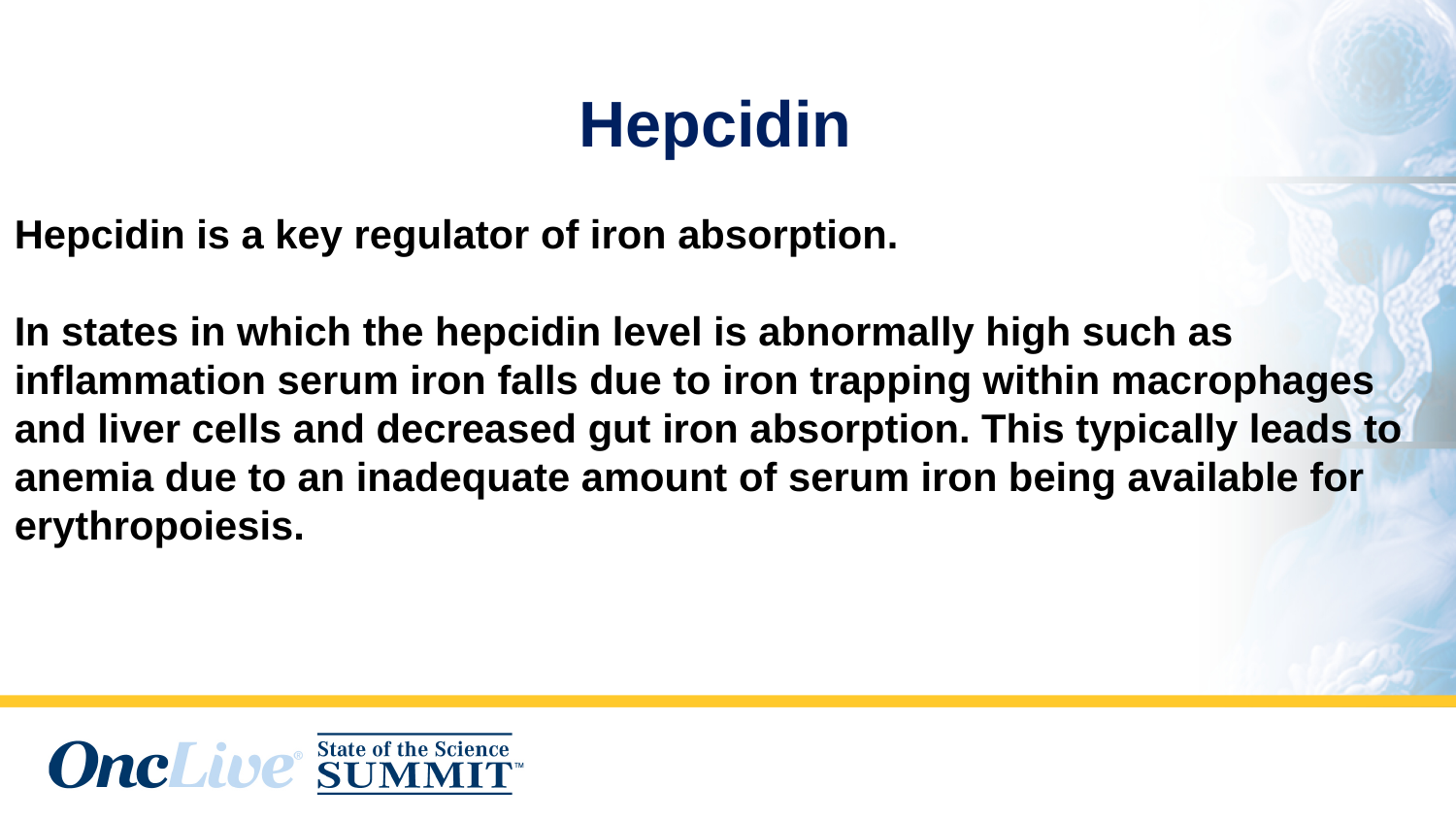

Hepcidin

Hepcidin is a key regulator of iron absorption.

In states in which the hepcidin level is abnormally high such as inflammation serum iron falls due to iron trapping within macrophages and liver cells and decreased gut iron absorption. This typically leads to anemia due to an inadequate amount of serum iron being available for erythropoiesis.